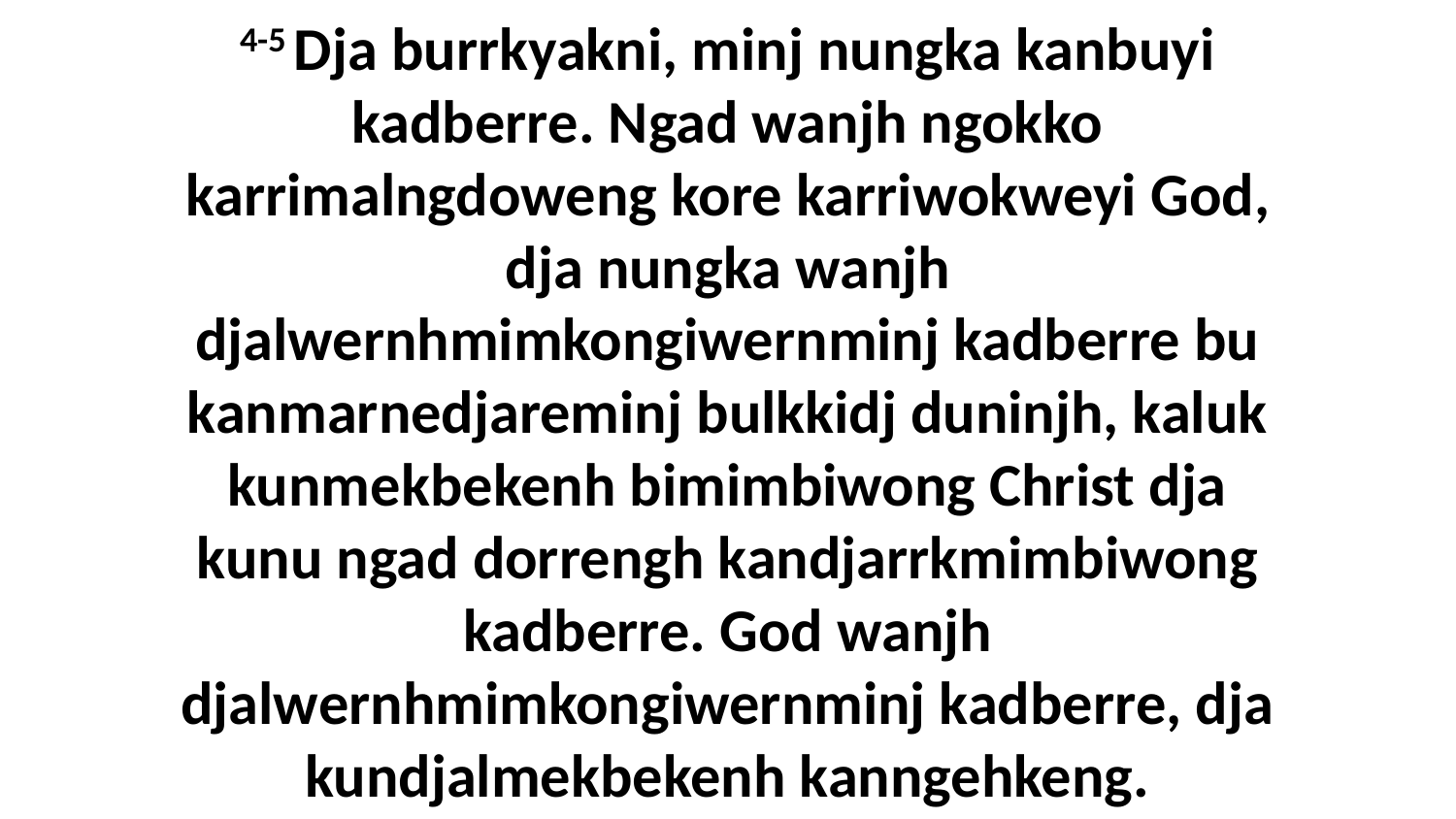

4-5 Dja burrkyakni, minj nungka kanbuyi kadberre. Ngad wanjh ngokko karrimalngdoweng kore karriwokweyi God, dja nungka wanjh djalwernhmimkongiwernminj kadberre bu kanmarnedjareminj bulkkidj duninjh, kaluk kunmekbekenh bimimbiwong Christ dja kunu ngad dorrengh kandjarrkmimbiwong kadberre. God wanjh djalwernhmimkongiwernminj kadberre, dja kundjalmekbekenh kanngehkeng.